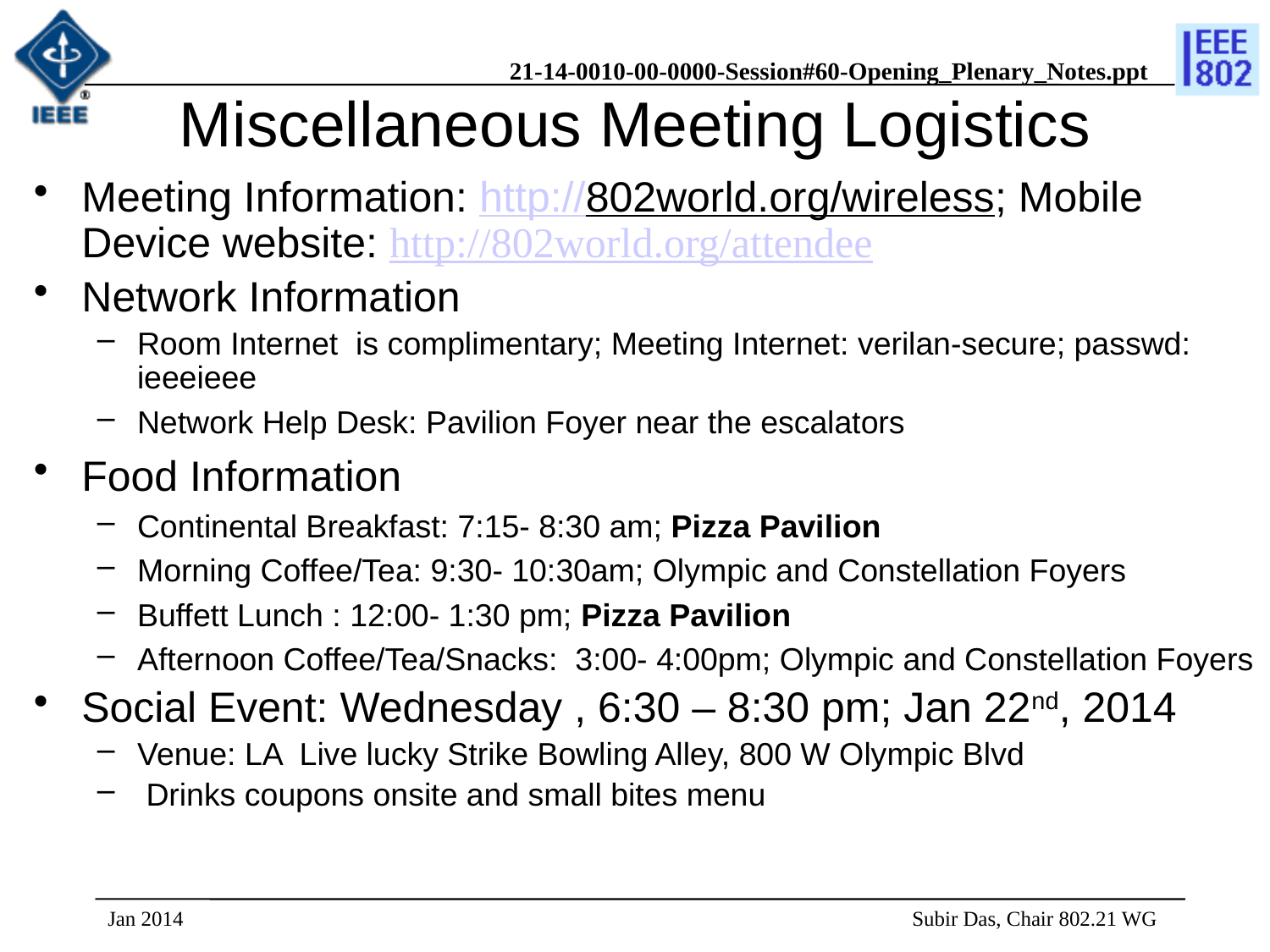

# Miscellaneous Meeting Logistics
Meeting Information: http://802world.org/wireless; Mobile Device website: http://802world.org/attendee
Network Information
Room Internet  is complimentary; Meeting Internet: verilan-secure; passwd: ieeeieee
Network Help Desk: Pavilion Foyer near the escalators
Food Information
Continental Breakfast: 7:15- 8:30 am; Pizza Pavilion
Morning Coffee/Tea: 9:30- 10:30am; Olympic and Constellation Foyers
Buffett Lunch : 12:00- 1:30 pm; Pizza Pavilion
Afternoon Coffee/Tea/Snacks:  3:00- 4:00pm; Olympic and Constellation Foyers
Social Event: Wednesday , 6:30 – 8:30 pm; Jan 22nd, 2014
Venue: LA  Live lucky Strike Bowling Alley, 800 W Olympic Blvd
 Drinks coupons onsite and small bites menu
Jan 2014
  Subir Das, Chair 802.21 WG